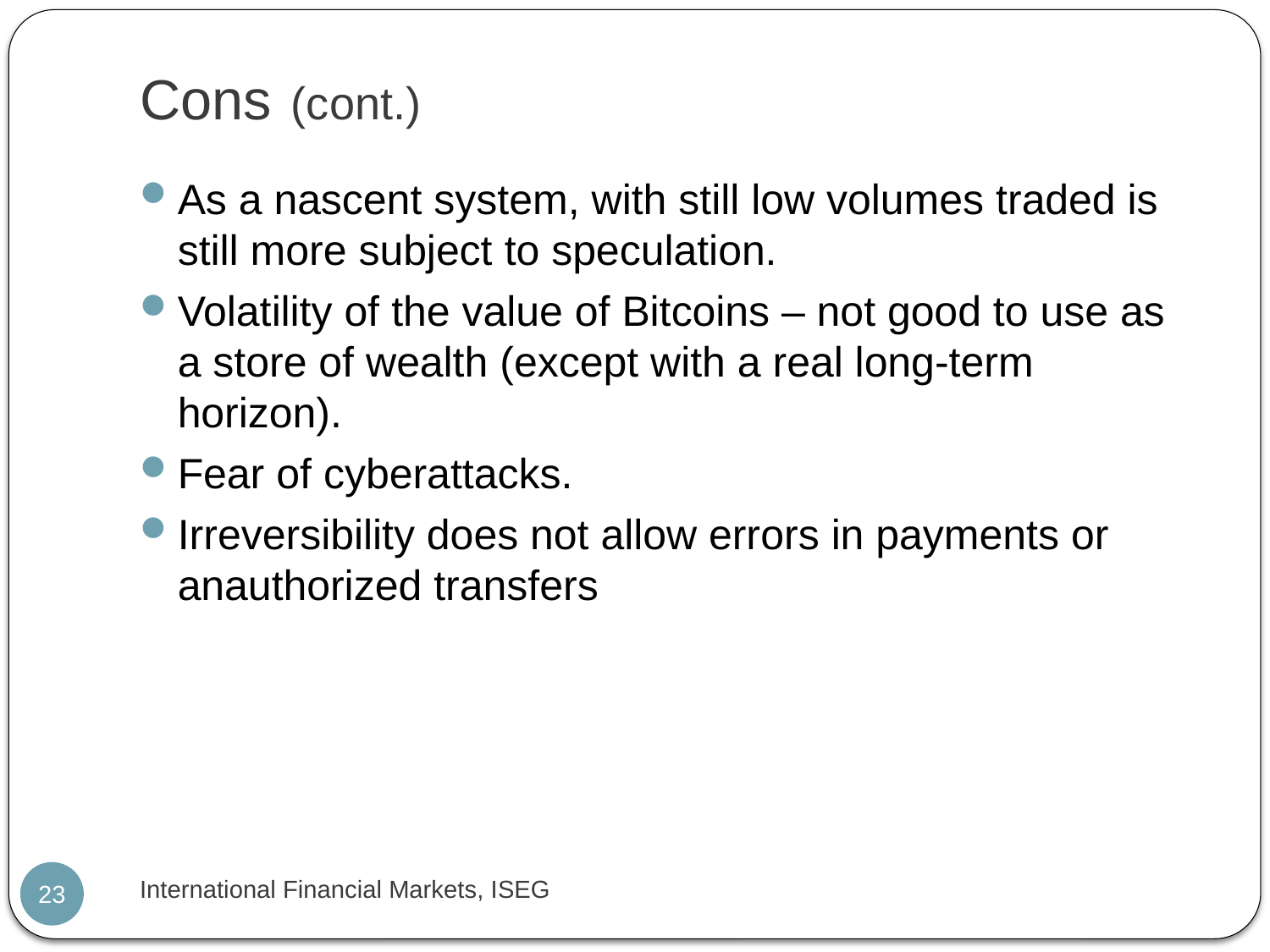

# Cons (cont.)
As a nascent system, with still low volumes traded is still more subject to speculation.
Volatility of the value of Bitcoins – not good to use as a store of wealth (except with a real long-term horizon).
Fear of cyberattacks.
Irreversibility does not allow errors in payments or anauthorized transfers

International Financial Markets, ISEG
23